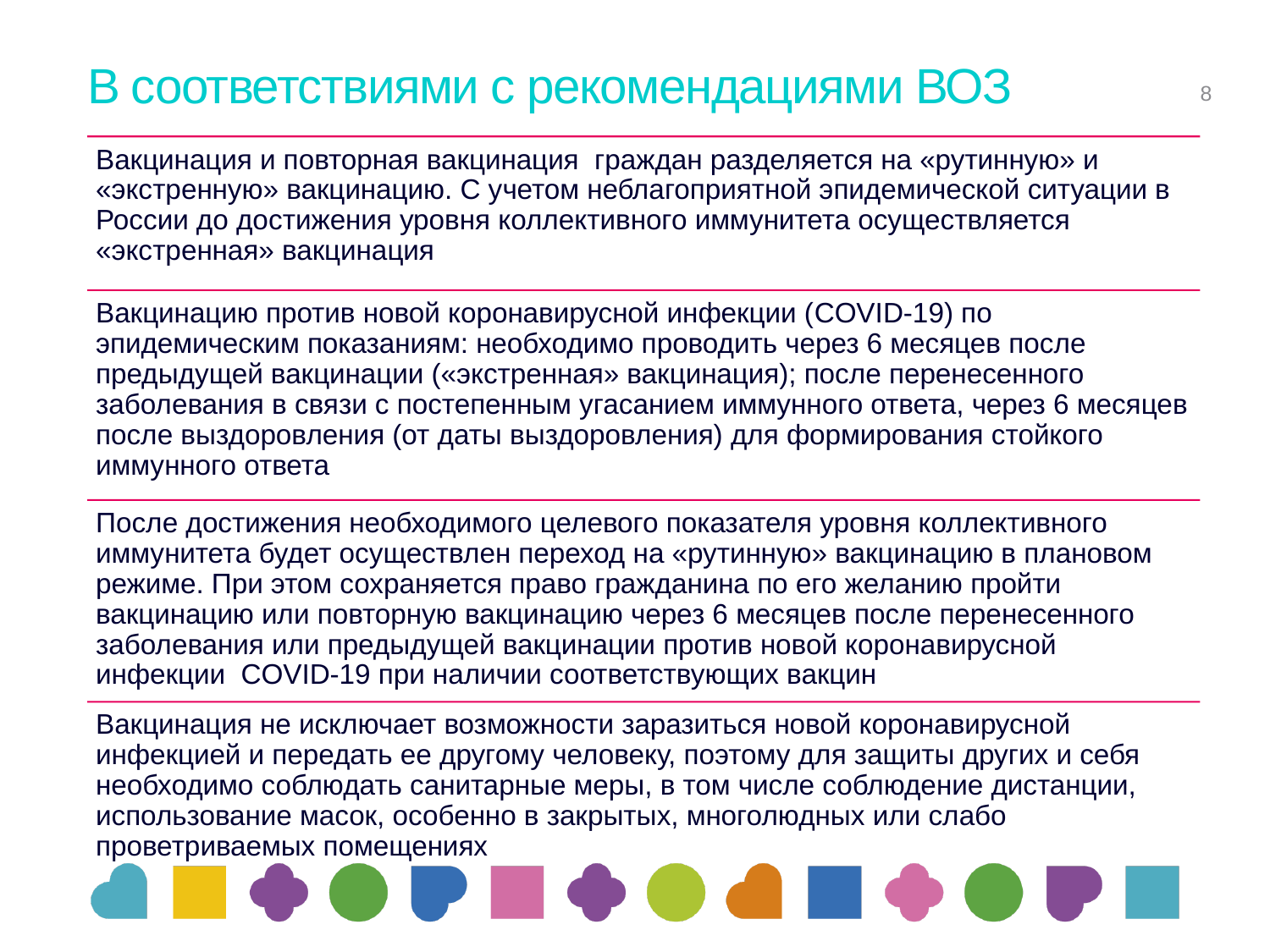

# В соответствиями с рекомендациями ВОЗ
8
Вакцинация и повторная вакцинация  граждан разделяется на «рутинную» и «экстренную» вакцинацию. С учетом неблагоприятной эпидемической ситуации в России до достижения уровня коллективного иммунитета осуществляется «экстренная» вакцинация
Вакцинацию против новой коронавирусной инфекции (COVID-19) по эпидемическим показаниям: необходимо проводить через 6 месяцев после предыдущей вакцинации («экстренная» вакцинация); после перенесенного заболевания в связи с постепенным угасанием иммунного ответа, через 6 месяцев после выздоровления (от даты выздоровления) для формирования стойкого иммунного ответа
После достижения необходимого целевого показателя уровня коллективного иммунитета будет осуществлен переход на «рутинную» вакцинацию в плановом режиме. При этом сохраняется право гражданина по его желанию пройти вакцинацию или повторную вакцинацию через 6 месяцев после перенесенного заболевания или предыдущей вакцинации против новой коронавирусной инфекции  COVID-19 при наличии соответствующих вакцин
Вакцинация не исключает возможности заразиться новой коронавирусной инфекцией и передать ее другому человеку, поэтому для защиты других и себя необходимо соблюдать санитарные меры, в том числе соблюдение дистанции, использование масок, особенно в закрытых, многолюдных или слабо проветриваемых помещениях